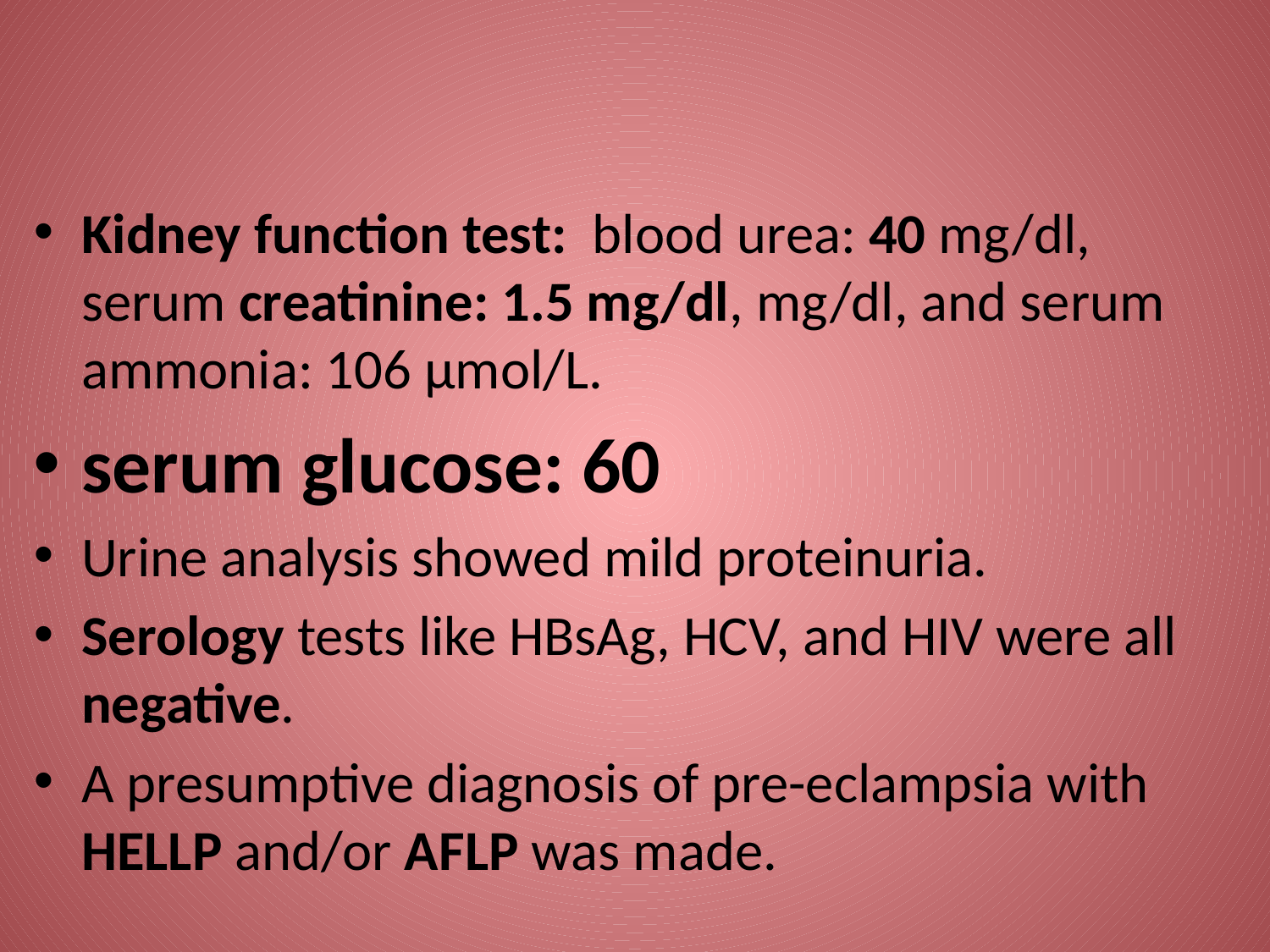

#
Kidney function test:  blood urea: 40 mg/dl, serum creatinine: 1.5 mg/dl, mg/dl, and serum ammonia: 106 μmol/L.
serum glucose: 60
Urine analysis showed mild proteinuria.
Serology tests like HBsAg, HCV, and HIV were all negative.
A presumptive diagnosis of pre-eclampsia with HELLP and/or AFLP was made.